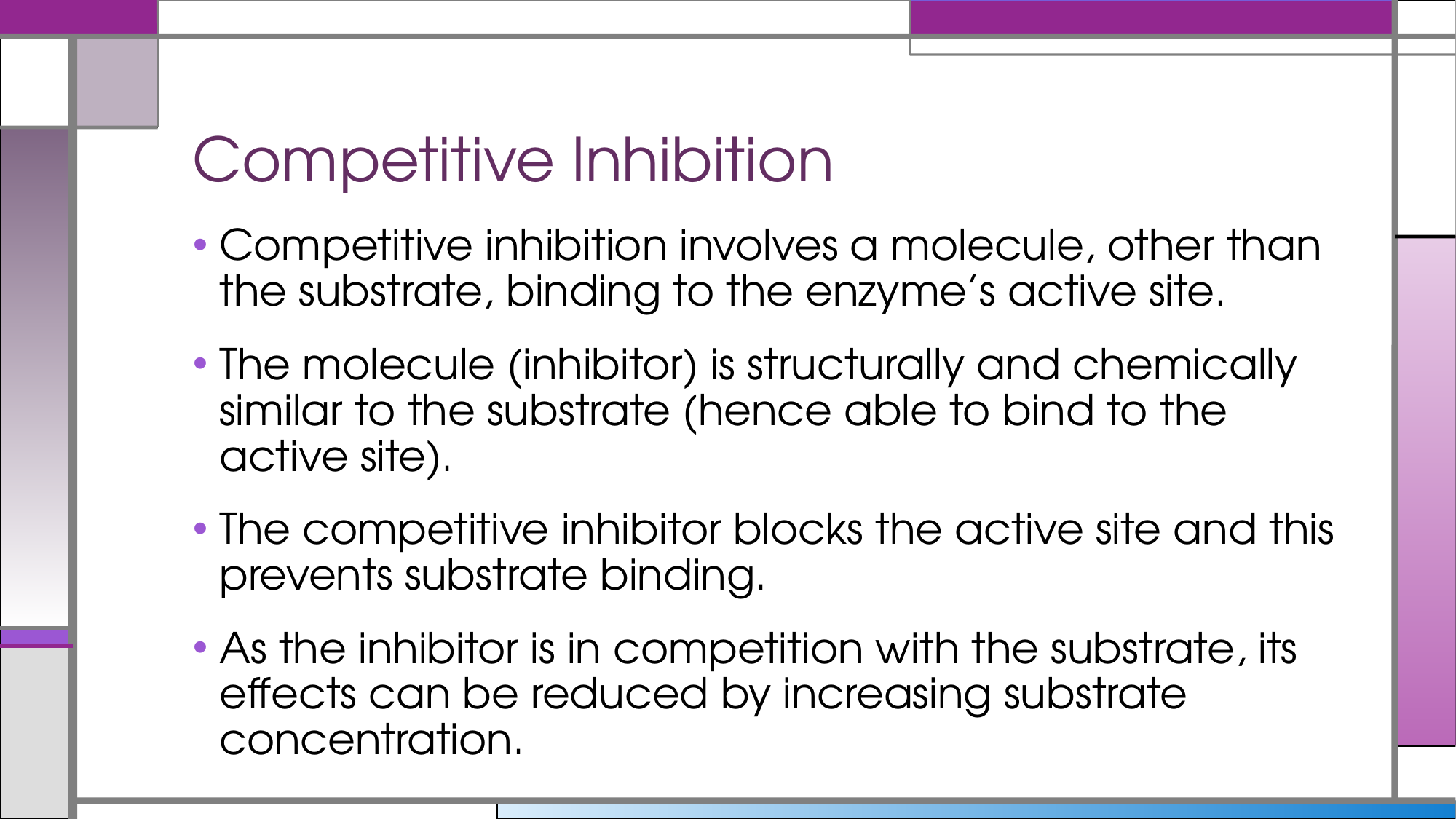

# Competitive Inhibition
Competitive inhibition involves a molecule, other than the substrate, binding to the enzyme’s active site.
The molecule (inhibitor) is structurally and chemically similar to the substrate (hence able to bind to the active site).
The competitive inhibitor blocks the active site and this prevents substrate binding.
As the inhibitor is in competition with the substrate, its effects can be reduced by increasing substrate concentration.